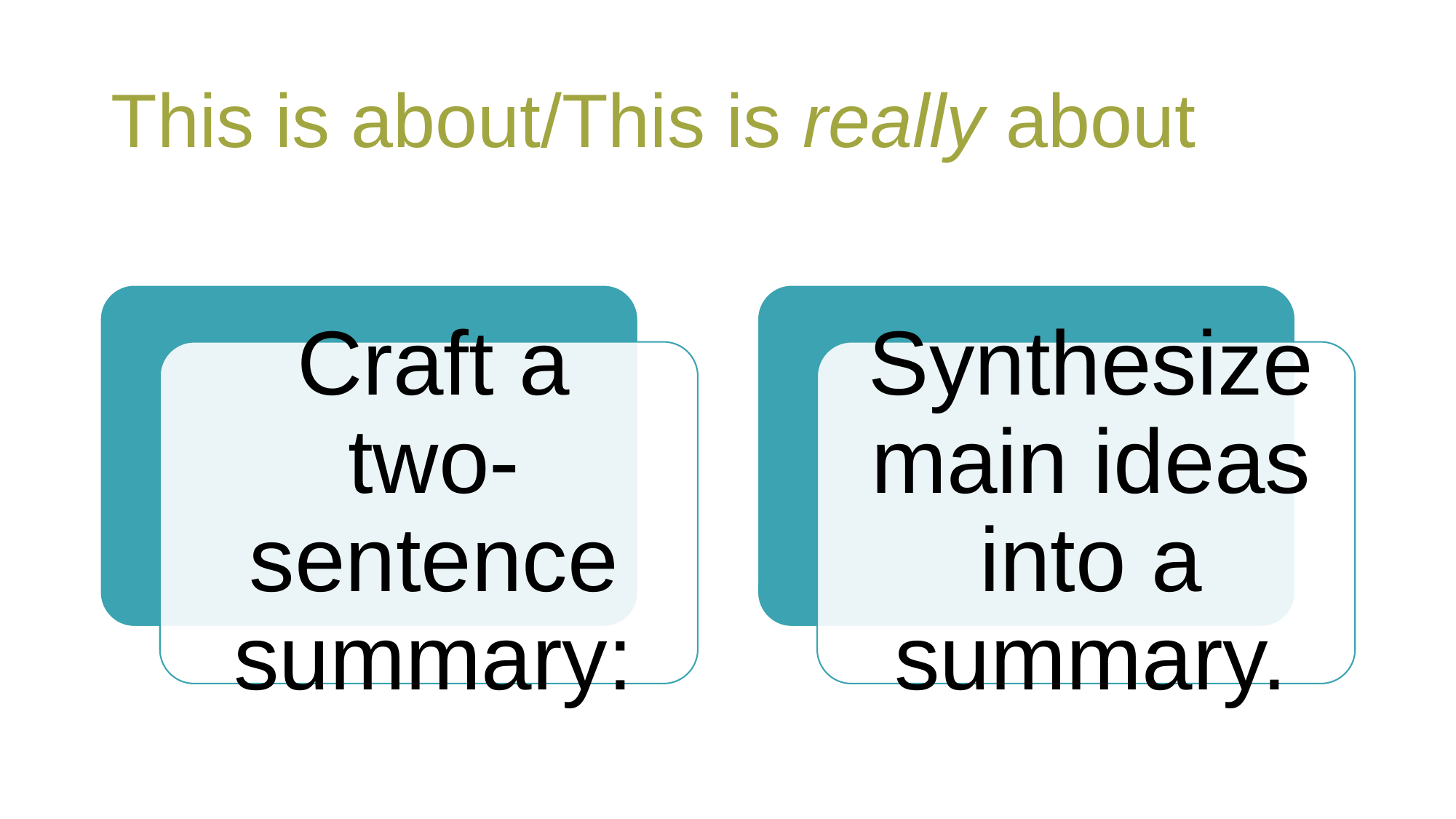

# This is about/This is really about
Craft a two-sentence summary:
Synthesize main ideas into a summary.